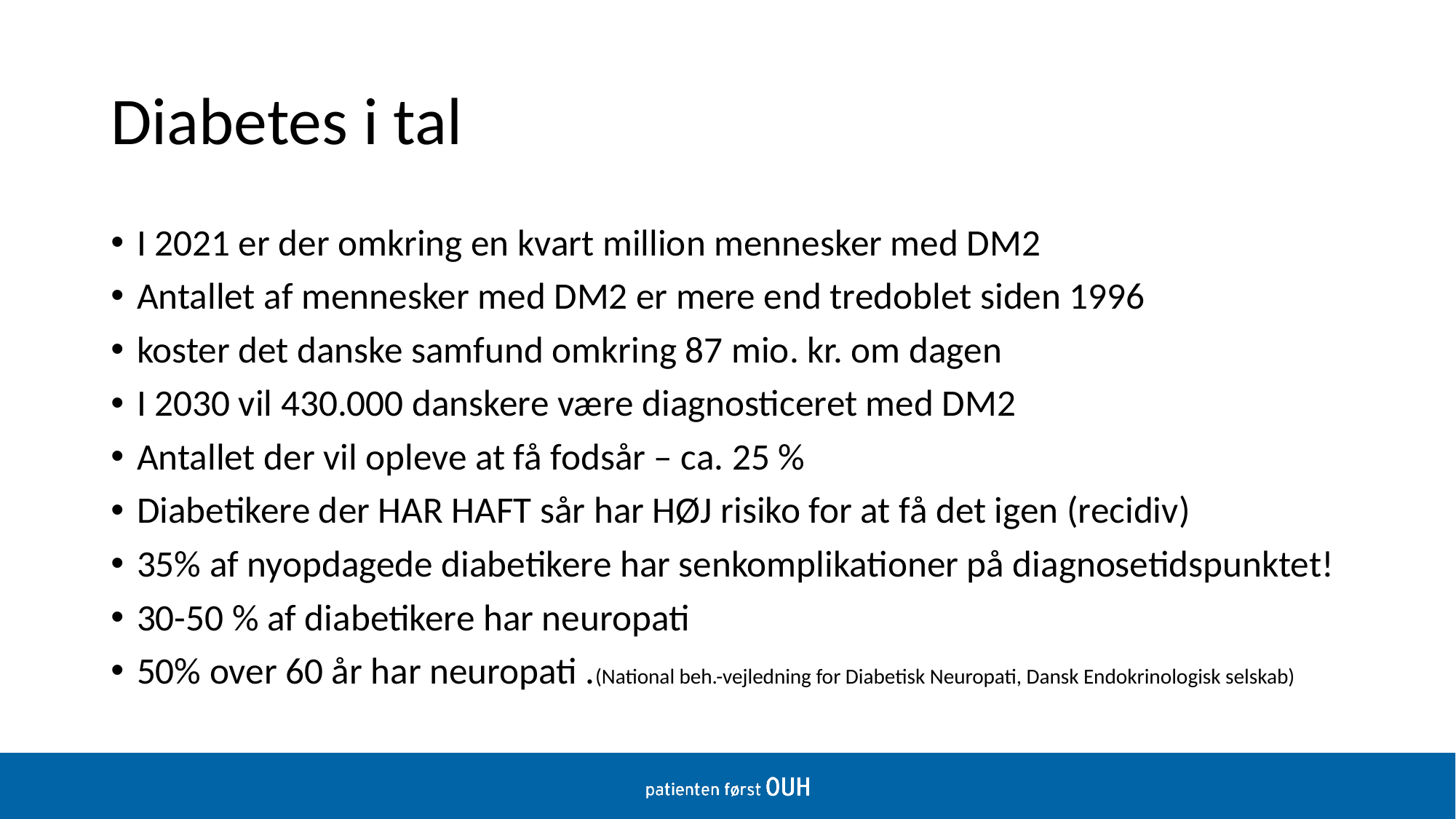

# Diabetes i tal
I 2021 er der omkring en kvart million mennesker med DM2
Antallet af mennesker med DM2 er mere end tredoblet siden 1996
koster det danske samfund omkring 87 mio. kr. om dagen
I 2030 vil 430.000 danskere være diagnosticeret med DM2
Antallet der vil opleve at få fodsår – ca. 25 %
Diabetikere der HAR HAFT sår har HØJ risiko for at få det igen (recidiv)
35% af nyopdagede diabetikere har senkomplikationer på diagnosetidspunktet!
30-50 % af diabetikere har neuropati
50% over 60 år har neuropati .(National beh.-vejledning for Diabetisk Neuropati, Dansk Endokrinologisk selskab)